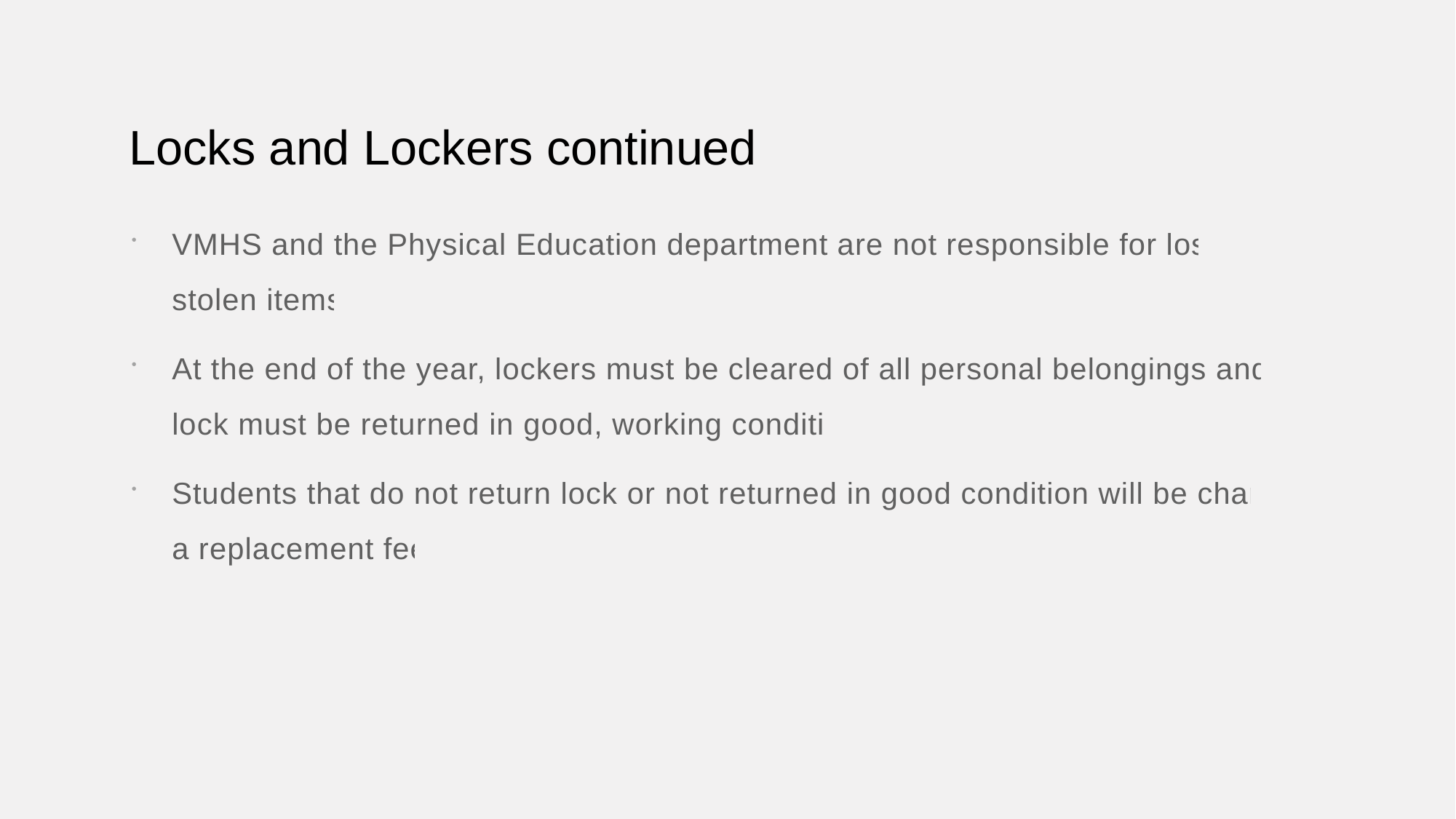

# Locks and Lockers continued
VMHS and the Physical Education department are not responsible for lost or stolen items
At the end of the year, lockers must be cleared of all personal belongings and the lock must be returned in good, working condition
Students that do not return lock or not returned in good condition will be charged a replacement fee